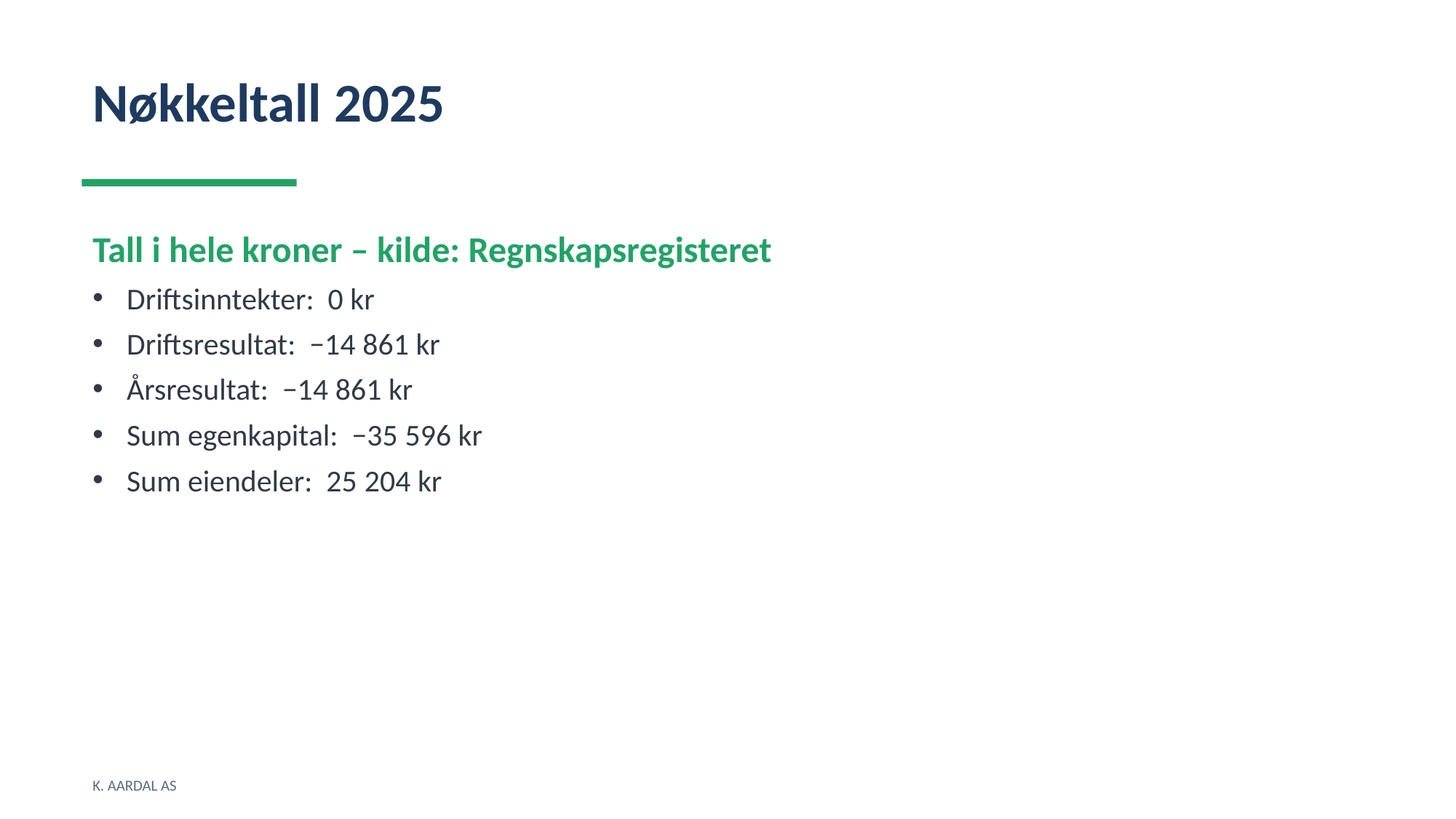

Nøkkeltall 2025

Tall i hele kroner – kilde: Regnskapsregisteret
Driftsinntekter:  0 kr
Driftsresultat:  −14 861 kr
Årsresultat:  −14 861 kr
Sum egenkapital:  −35 596 kr
Sum eiendeler:  25 204 kr
K. AARDAL AS